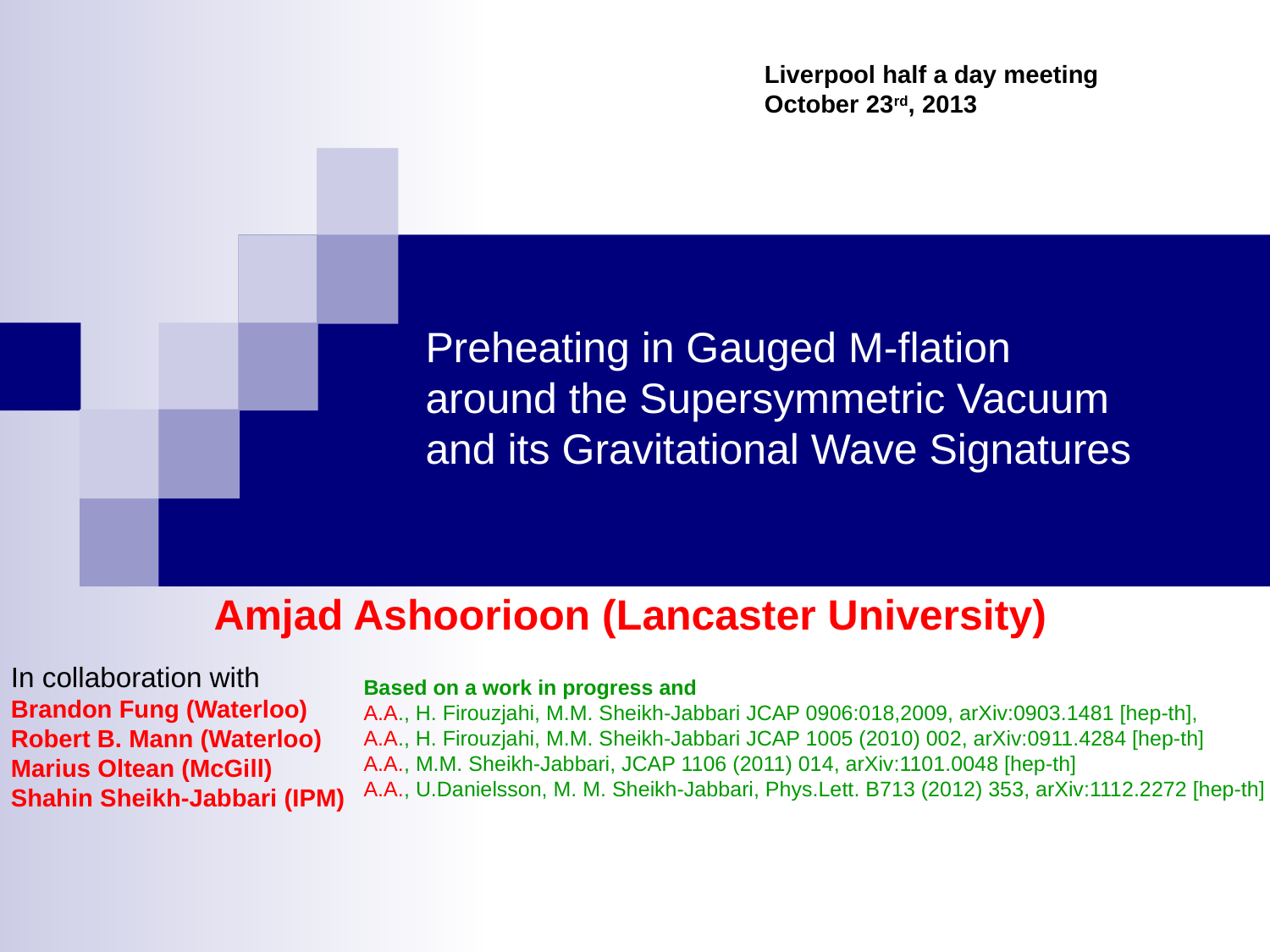

Liverpool half a day meeting
October 23rd, 2013
# Preheating in Gauged M-flation around the Supersymmetric Vacuum and its Gravitational Wave Signatures
Amjad Ashoorioon (Lancaster University)
In collaboration with
Brandon Fung (Waterloo)
Robert B. Mann (Waterloo)
Marius Oltean (McGill)
Shahin Sheikh-Jabbari (IPM)

Based on a work in progress and
A.A., H. Firouzjahi, M.M. Sheikh-Jabbari JCAP 0906:018,2009, arXiv:0903.1481 [hep-th],
A.A., H. Firouzjahi, M.M. Sheikh-Jabbari JCAP 1005 (2010) 002, arXiv:0911.4284 [hep-th]
A.A., M.M. Sheikh-Jabbari, JCAP 1106 (2011) 014, arXiv:1101.0048 [hep-th]
A.A., U.Danielsson, M. M. Sheikh-Jabbari, Phys.Lett. B713 (2012) 353, arXiv:1112.2272 [hep-th]